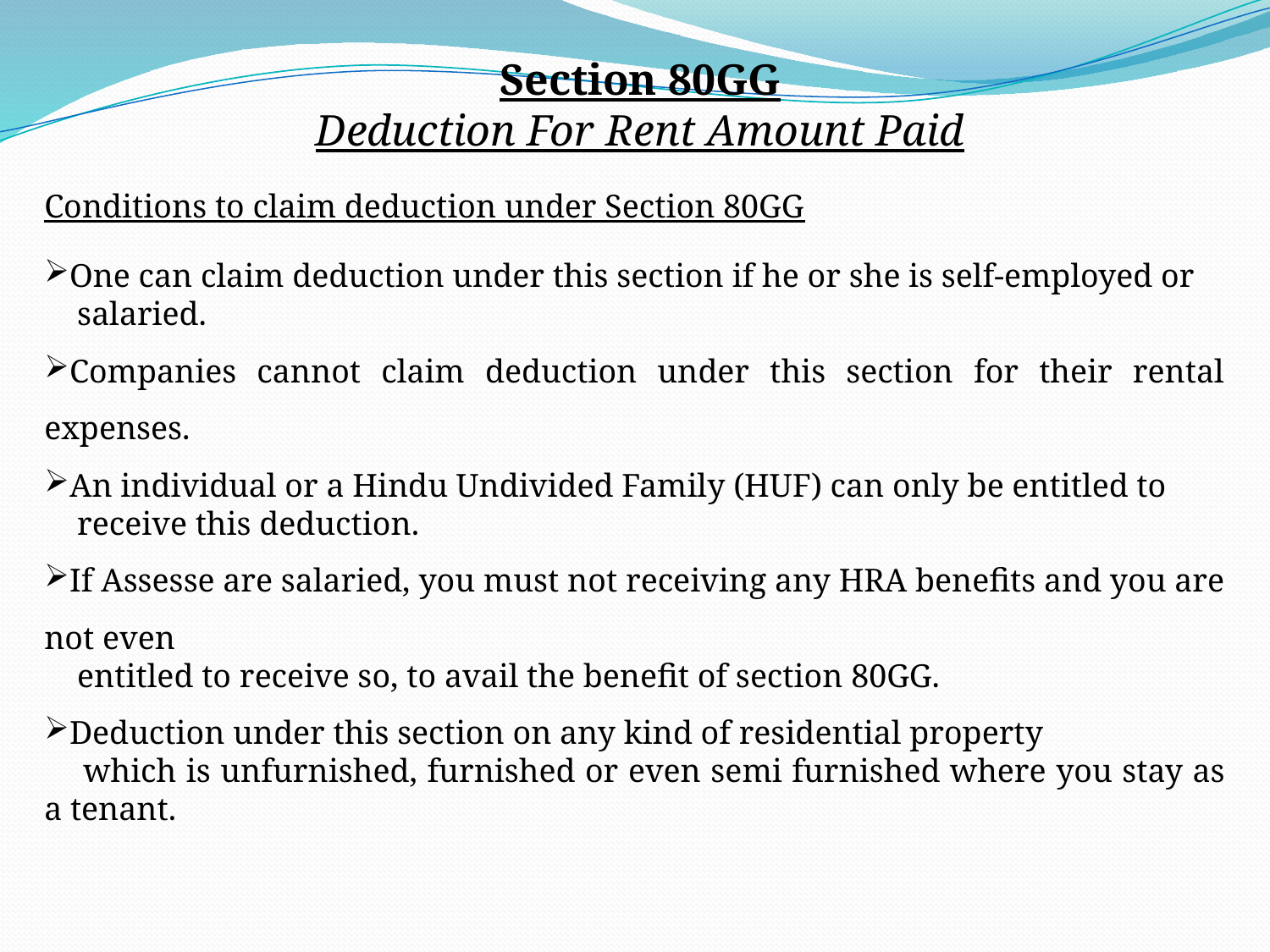

Section 80GG
Deduction For Rent Amount Paid
Conditions to claim deduction under Section 80GG

One can claim deduction under this section if he or she is self-employed or
    salaried.
Companies cannot claim deduction under this section for their rental expenses.
An individual or a Hindu Undivided Family (HUF) can only be entitled to
    receive this deduction.
If Assesse are salaried, you must not receiving any HRA benefits and you are not even
    entitled to receive so, to avail the benefit of section 80GG.
Deduction under this section on any kind of residential property
    which is unfurnished, furnished or even semi furnished where you stay as a tenant.